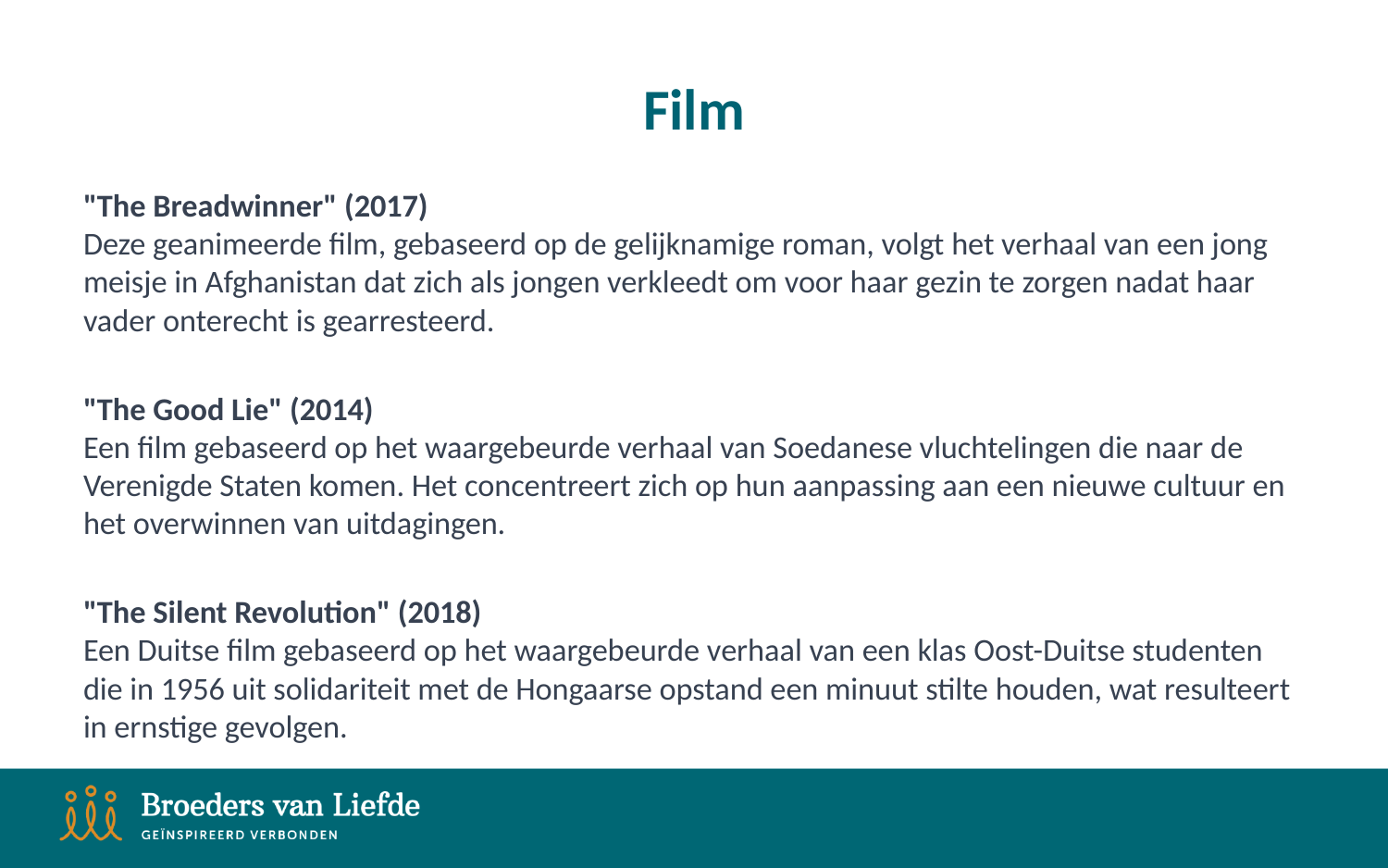

# Film
"The Breadwinner" (2017)
Deze geanimeerde film, gebaseerd op de gelijknamige roman, volgt het verhaal van een jong meisje in Afghanistan dat zich als jongen verkleedt om voor haar gezin te zorgen nadat haar vader onterecht is gearresteerd.

"The Good Lie" (2014)
Een film gebaseerd op het waargebeurde verhaal van Soedanese vluchtelingen die naar de Verenigde Staten komen. Het concentreert zich op hun aanpassing aan een nieuwe cultuur en het overwinnen van uitdagingen.

"The Silent Revolution" (2018)
Een Duitse film gebaseerd op het waargebeurde verhaal van een klas Oost-Duitse studenten die in 1956 uit solidariteit met de Hongaarse opstand een minuut stilte houden, wat resulteert in ernstige gevolgen.